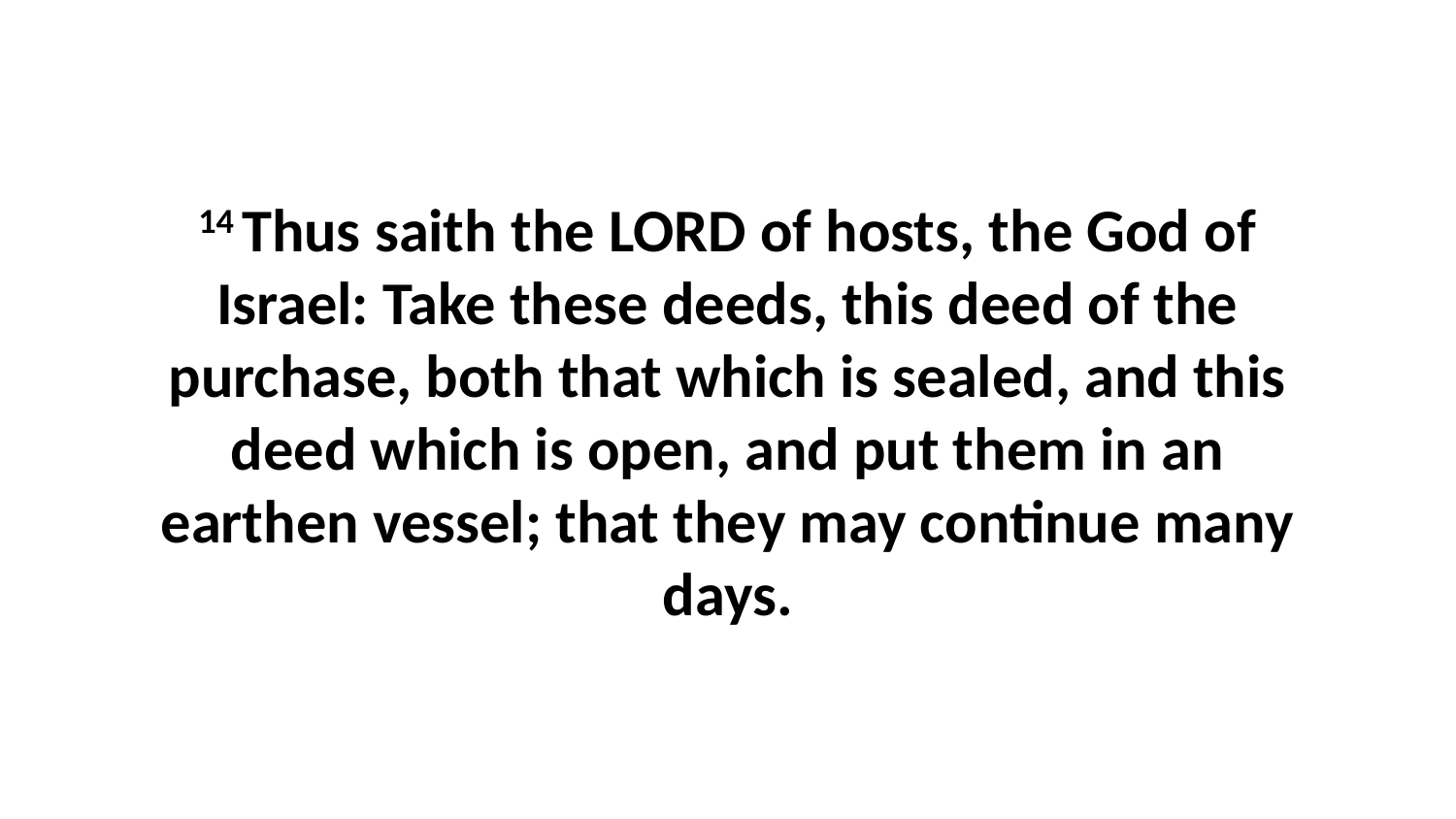

14 Thus saith the LORD of hosts, the God of Israel: Take these deeds, this deed of the purchase, both that which is sealed, and this deed which is open, and put them in an earthen vessel; that they may continue many days.